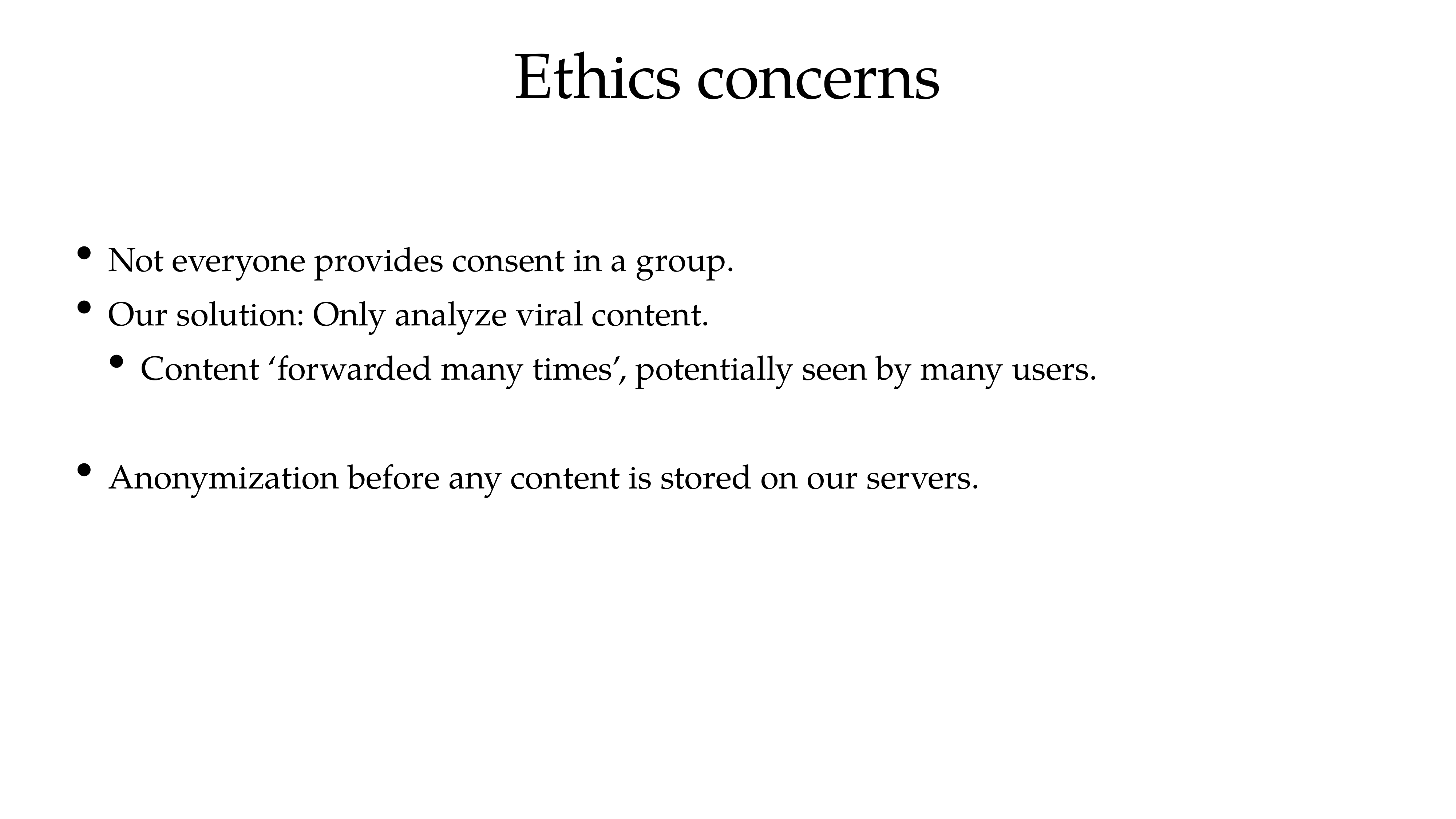

# Ethics concerns
Not everyone provides consent in a group.
Our solution: Only analyze viral content.
Content ‘forwarded many times’, potentially seen by many users.

Anonymization before any content is stored on our servers.